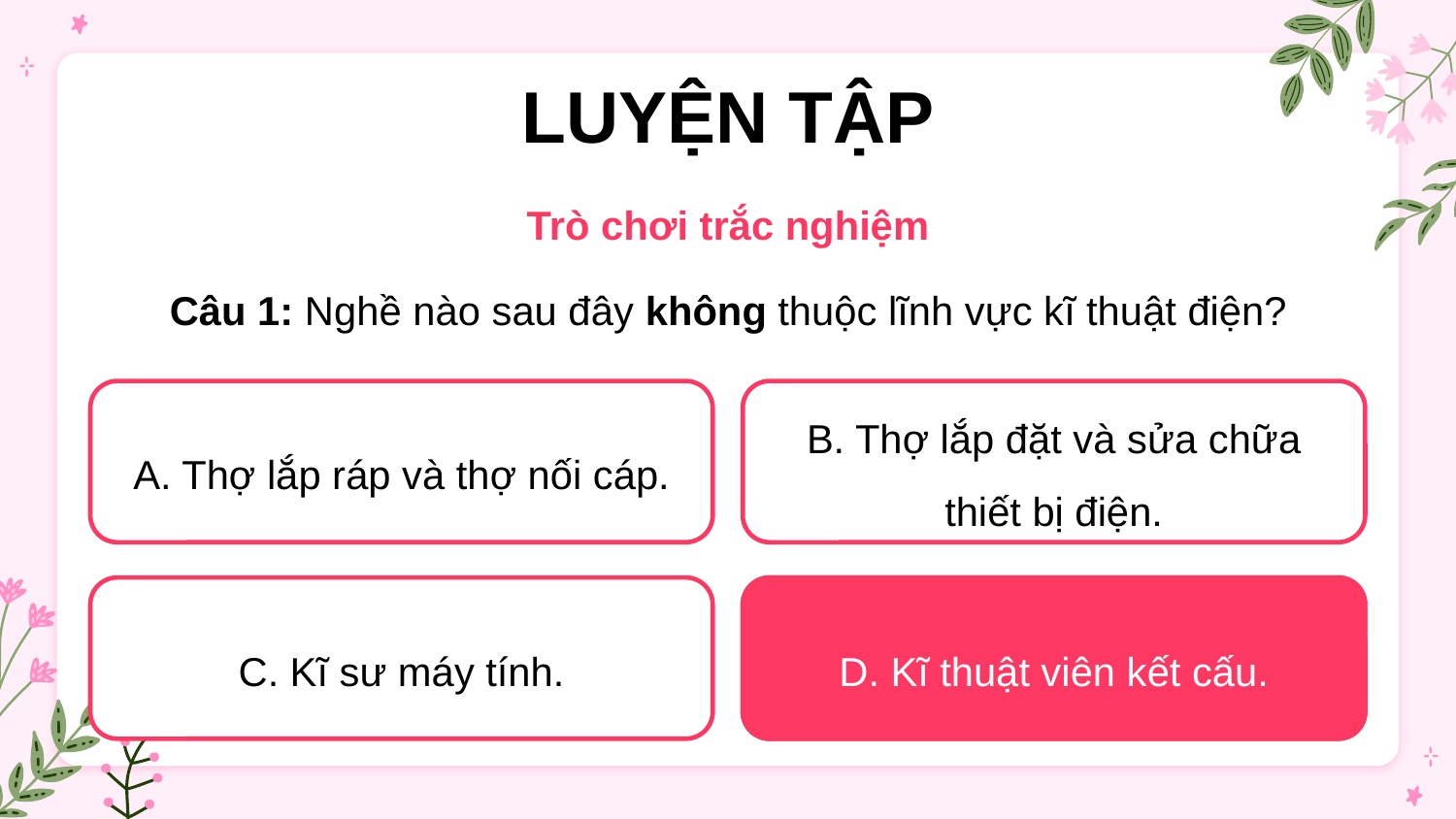

LUYỆN TẬP
Trò chơi trắc nghiệm
Câu 1: Nghề nào sau đây không thuộc lĩnh vực kĩ thuật điện?
A. Thợ lắp ráp và thợ nối cáp.
B. Thợ lắp đặt và sửa chữa thiết bị điện.
C. Kĩ sư máy tính.
D. Kĩ thuật viên kết cấu.
D. Kĩ thuật viên kết cấu.